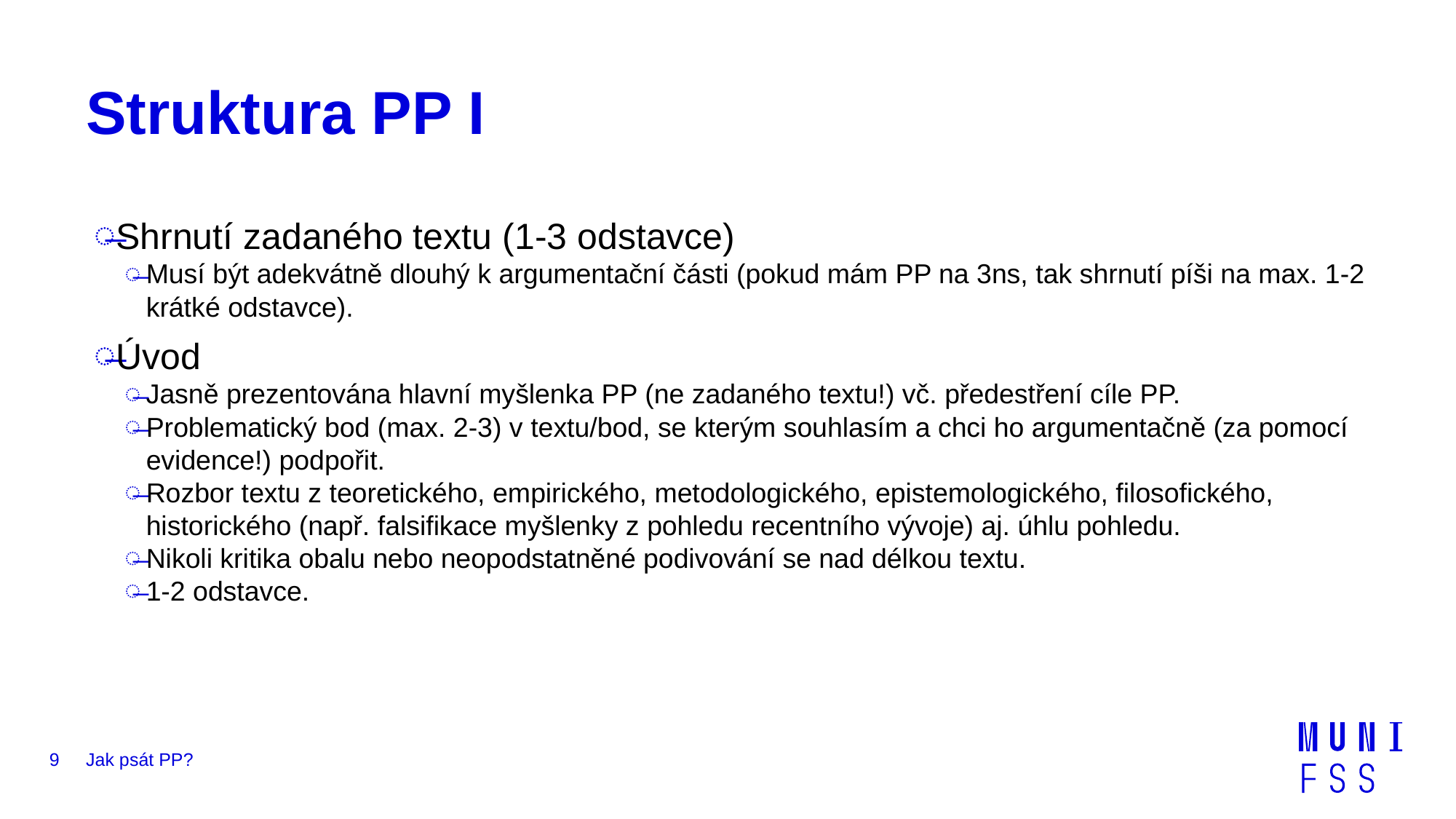

# Struktura PP I
Shrnutí zadaného textu (1-3 odstavce)
Musí být adekvátně dlouhý k argumentační části (pokud mám PP na 3ns, tak shrnutí píši na max. 1-2 krátké odstavce).
Úvod
Jasně prezentována hlavní myšlenka PP (ne zadaného textu!) vč. předestření cíle PP.
Problematický bod (max. 2-3) v textu/bod, se kterým souhlasím a chci ho argumentačně (za pomocí evidence!) podpořit.
Rozbor textu z teoretického, empirického, metodologického, epistemologického, filosofického, historického (např. falsifikace myšlenky z pohledu recentního vývoje) aj. úhlu pohledu.
Nikoli kritika obalu nebo neopodstatněné podivování se nad délkou textu.
1-2 odstavce.

9
Jak psát PP?